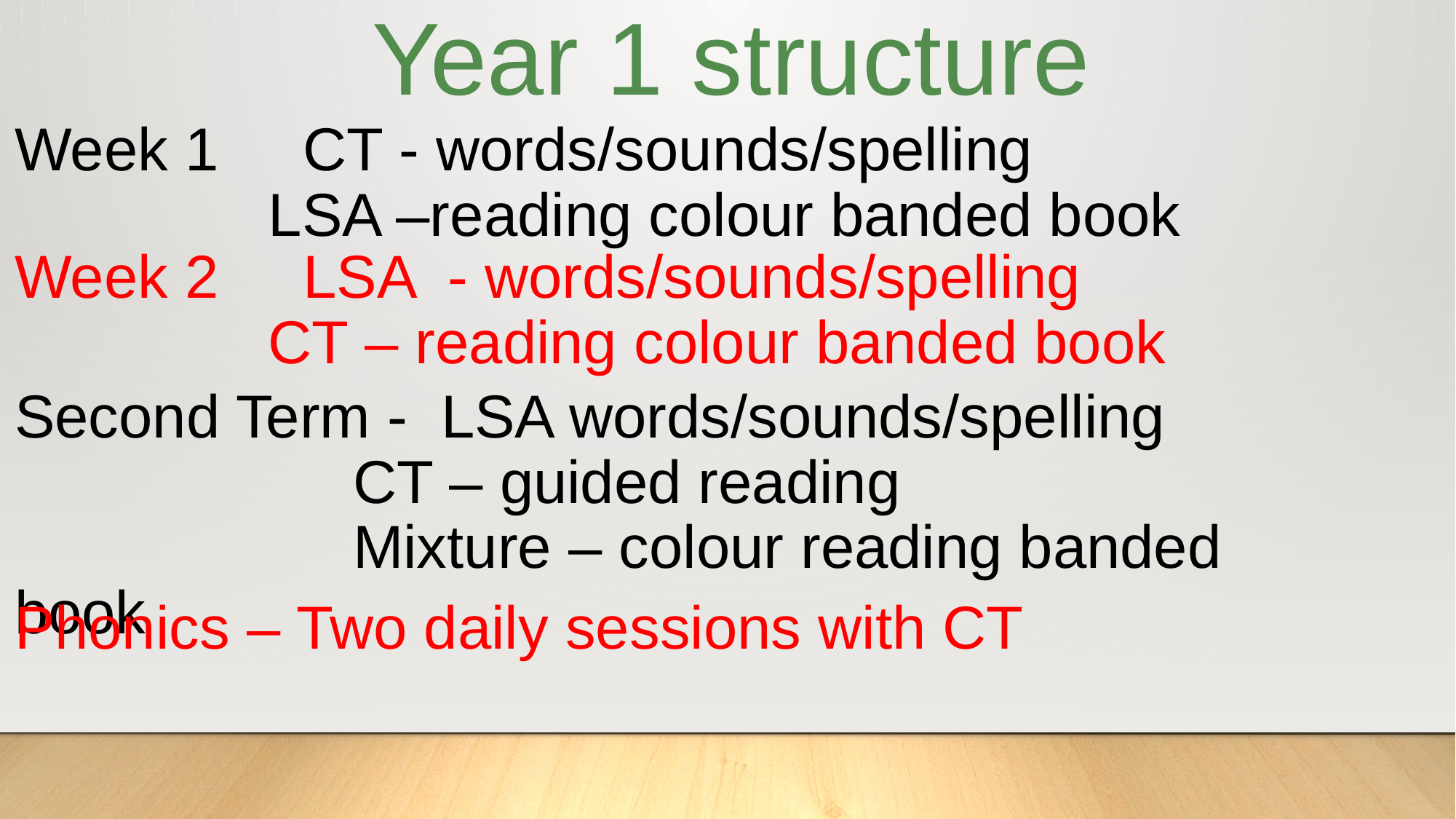

Year 1 structure
Week 1     CT - words/sounds/spelling
               LSA –reading colour banded book
Week 2     LSA  - words/sounds/spelling
               CT – reading colour banded book
Second Term -  LSA words/sounds/spelling
                    CT – guided reading
                    Mixture – colour reading banded book
Phonics – Two daily sessions with CT